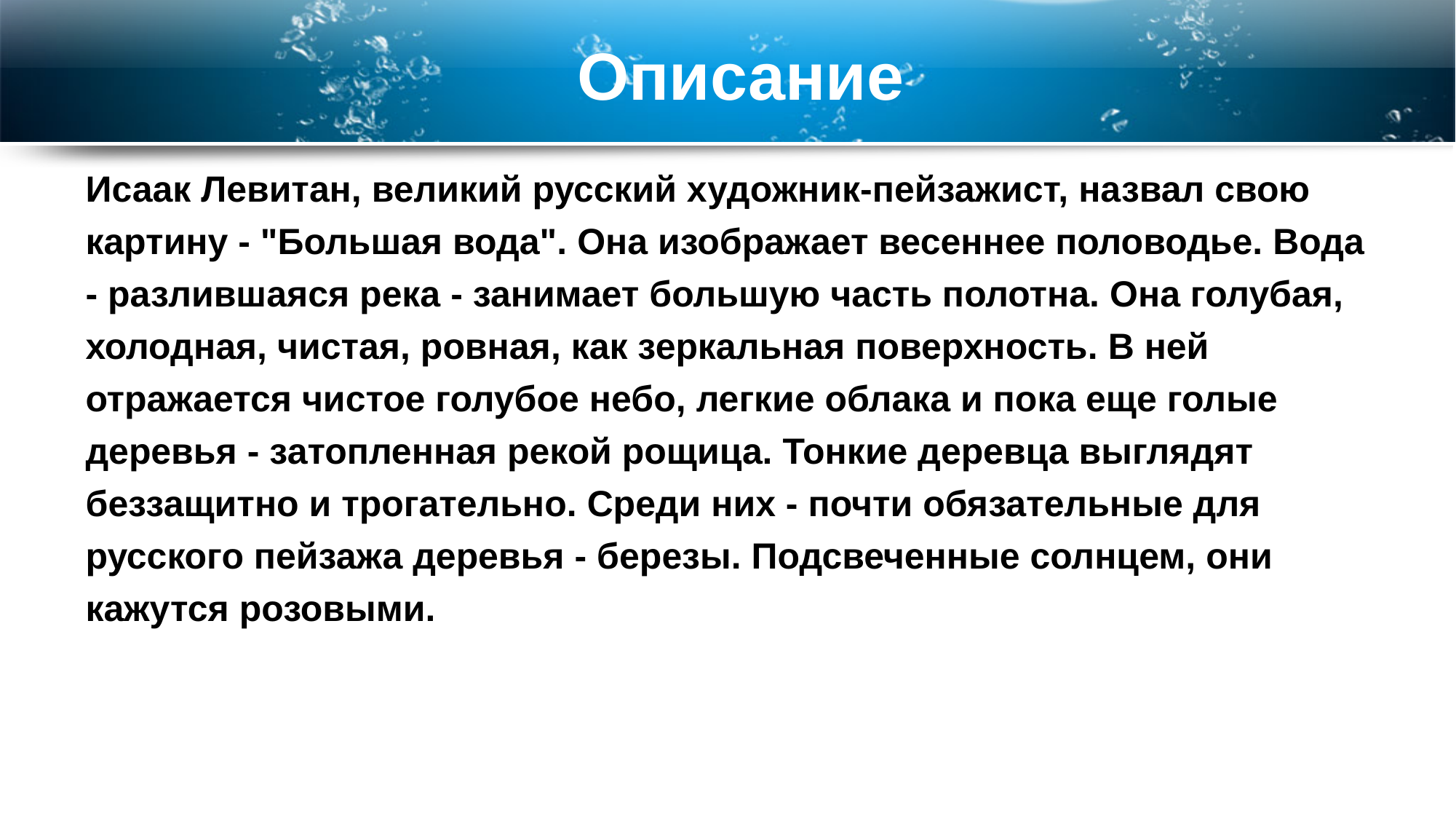

# Описание
Исаак Левитан, великий русский художник-пейзажист, назвал свою картину - "Большая вода". Она изображает весеннее половодье. Вода - разлившаяся река - занимает большую часть полотна. Она голубая, холодная, чистая, ровная, как зеркальная поверхность. В ней отражается чистое голубое небо, легкие облака и пока еще голые деревья - затопленная рекой рощица. Тонкие деревца выглядят беззащитно и трогательно. Среди них - почти обязательные для русского пейзажа деревья - березы. Подсвеченные солнцем, они кажутся розовыми.